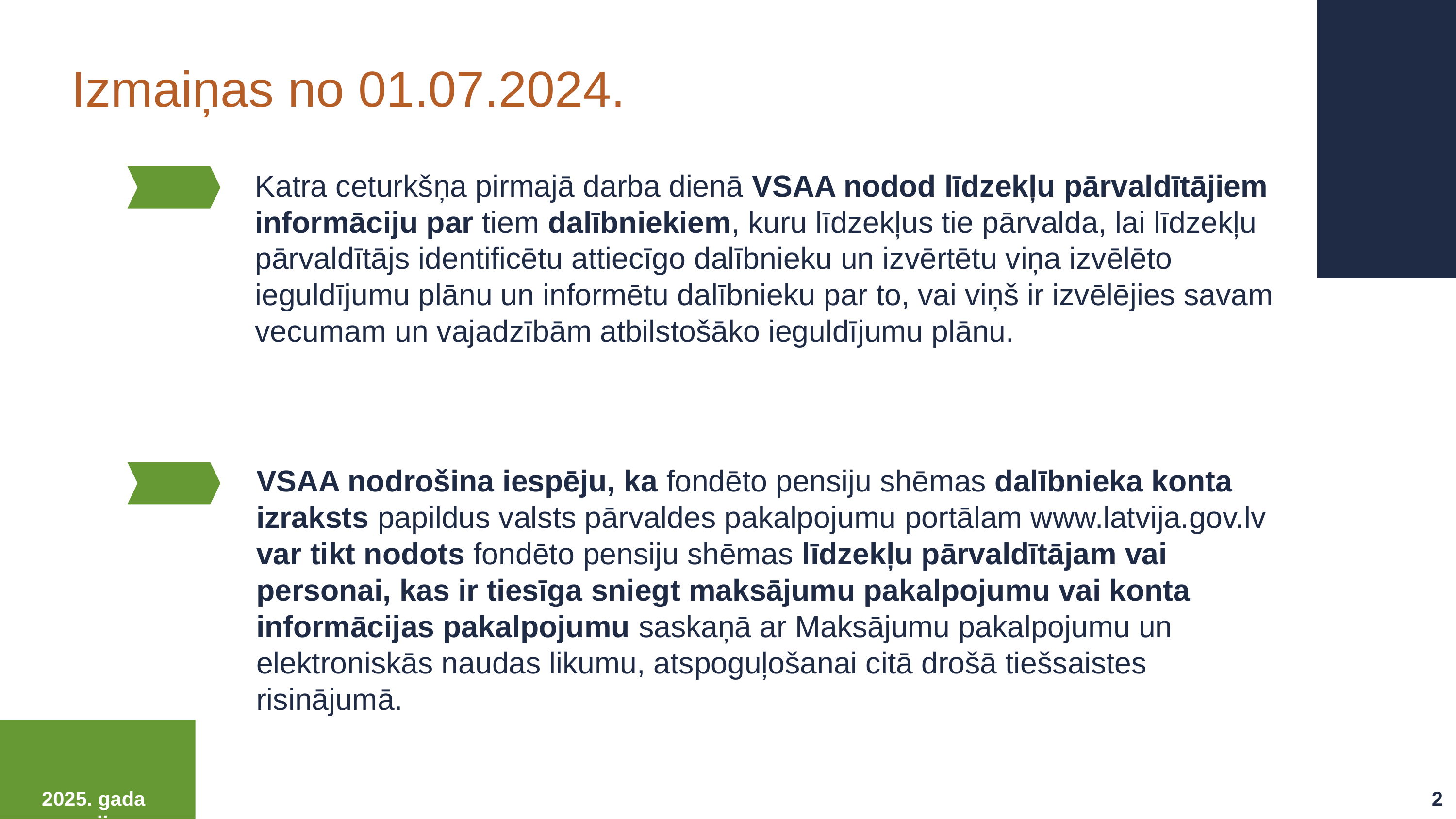

Izmaiņas no 01.07.2024.

Katra ceturkšņa pirmajā darba dienā VSAA nodod līdzekļu pārvaldītājiem informāciju par tiem dalībniekiem, kuru līdzekļus tie pārvalda, lai līdzekļu pārvaldītājs identificētu attiecīgo dalībnieku un izvērtētu viņa izvēlēto ieguldījumu plānu un informētu dalībnieku par to, vai viņš ir izvēlējies savam vecumam un vajadzībām atbilstošāko ieguldījumu plānu.
VSAA nodrošina iespēju, ka fondēto pensiju shēmas dalībnieka konta izraksts papildus valsts pārvaldes pakalpojumu portālam www.latvija.gov.lv var tikt nodots fondēto pensiju shēmas līdzekļu pārvaldītājam vai personai, kas ir tiesīga sniegt maksājumu pakalpojumu vai konta informācijas pakalpojumu saskaņā ar Maksājumu pakalpojumu un elektroniskās naudas likumu, atspoguļošanai citā drošā tiešsaistes risinājumā.

2025. gada maijs
2